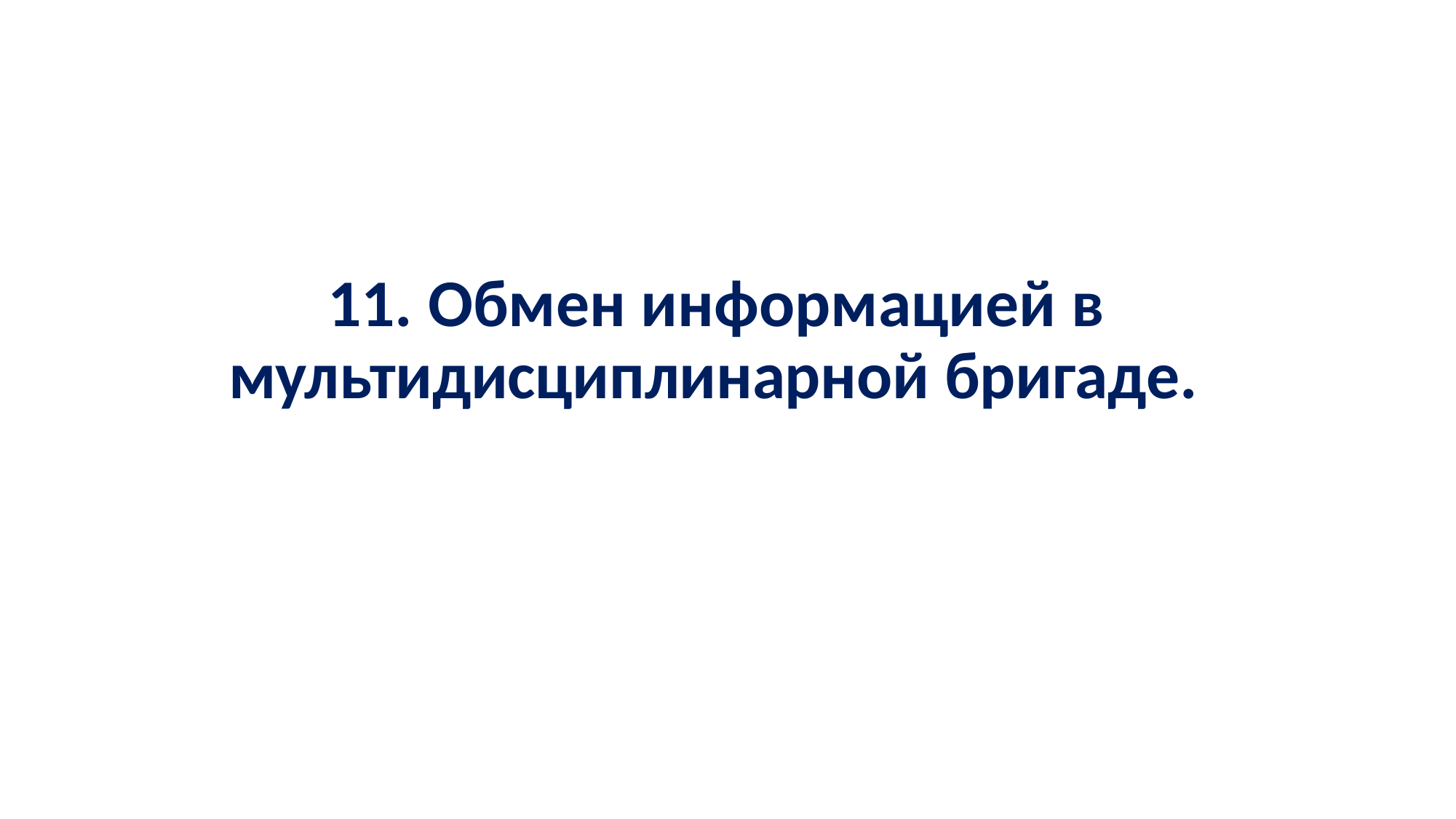

# 11. Обмен информацией в  мультидисциплинарной бригаде.